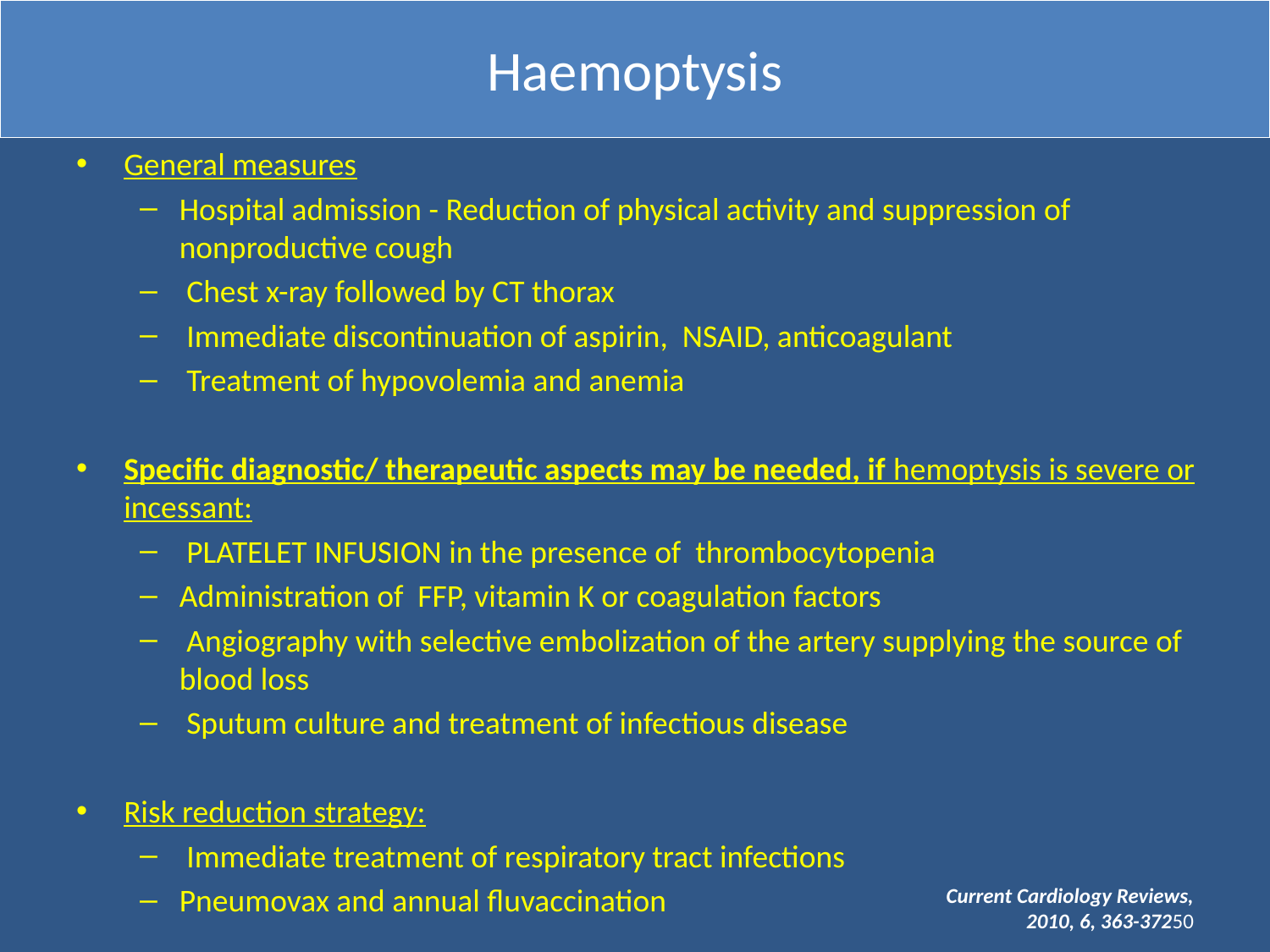

# Haemoptysis
General measures
Hospital admission - Reduction of physical activity and suppression of nonproductive cough
 Chest x-ray followed by CT thorax
 Immediate discontinuation of aspirin,  NSAID, anticoagulant
 Treatment of hypovolemia and anemia

Specific diagnostic/ therapeutic aspects may be needed, if hemoptysis is severe or incessant:
 PLATELET INFUSION in the presence of  thrombocytopenia
Administration of  FFP, vitamin K or coagulation factors
 Angiography with selective embolization of the artery supplying the source of blood loss
 Sputum culture and treatment of infectious disease

Risk reduction strategy:
 Immediate treatment of respiratory tract infections
Pneumovax and annual fluvaccination

Current Cardiology Reviews, 2010, 6, 363-37250